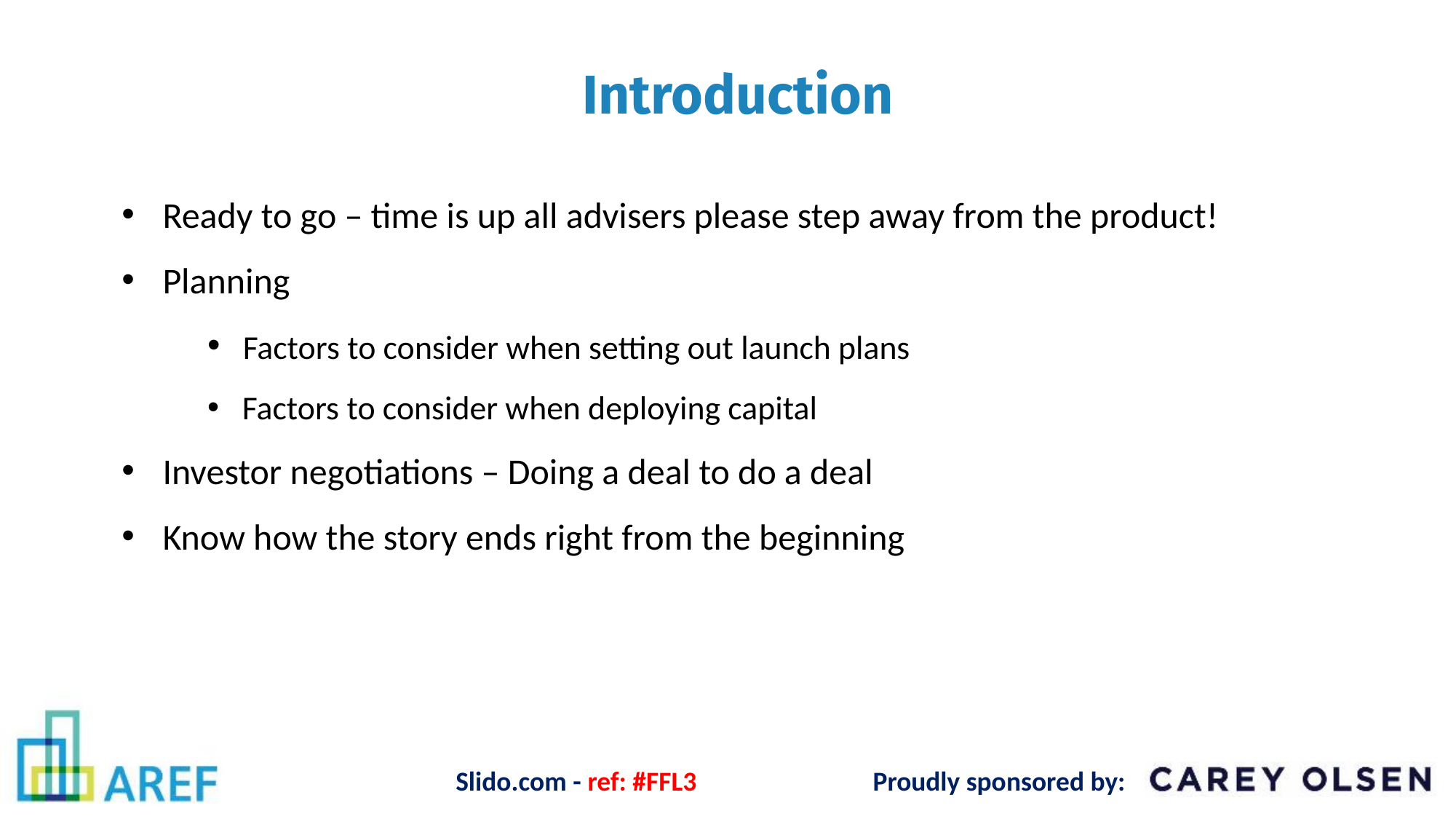

Introduction
Ready to go – time is up all advisers please step away from the product!
Planning
 Factors to consider when setting out launch plans
 Factors to consider when deploying capital
Investor negotiations – Doing a deal to do a deal
Know how the story ends right from the beginning